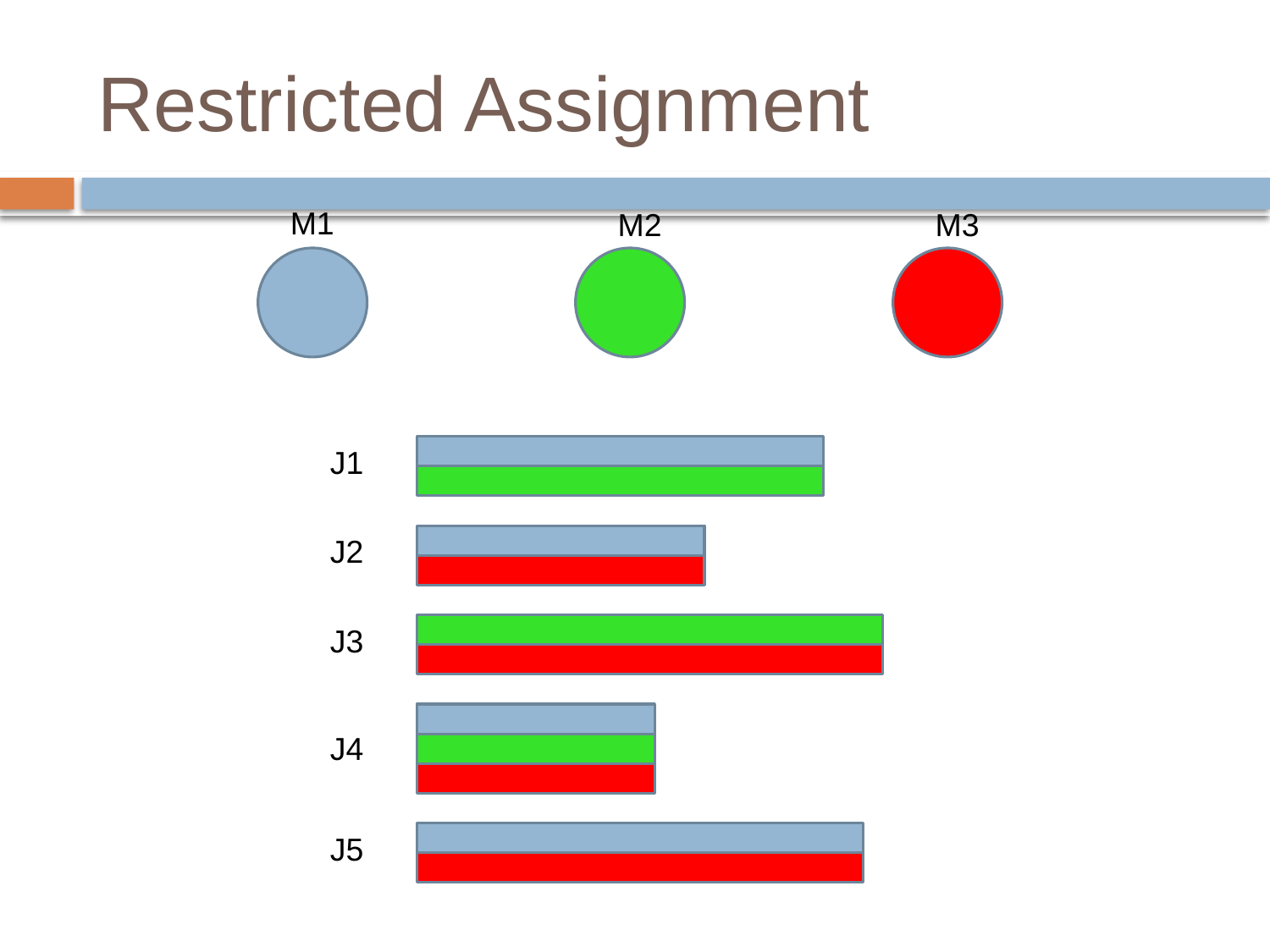

# Restricted Assignment
M1
M2
M3

J1

J2

J3

J4

J5